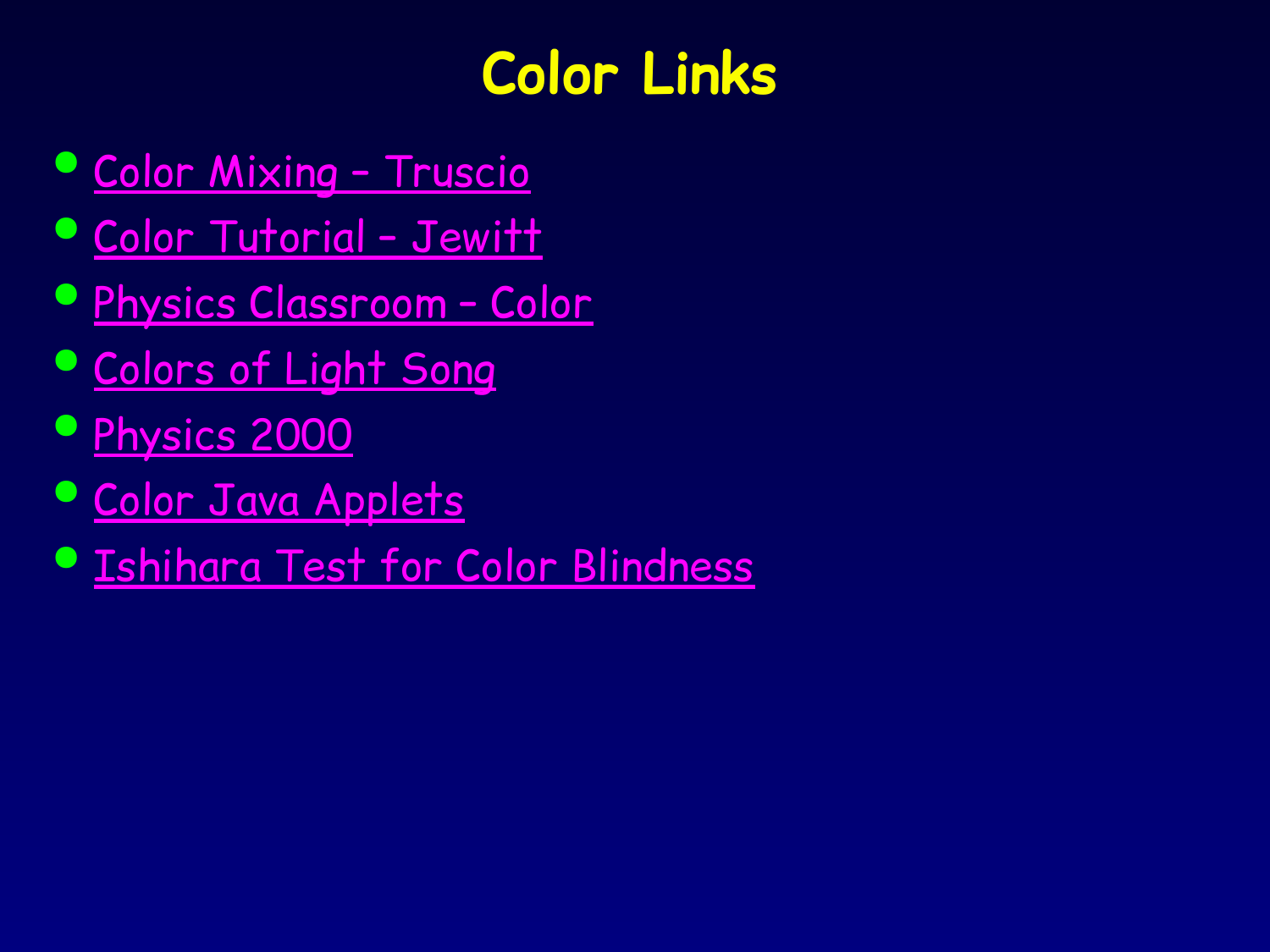

# Color Links
Color Mixing – Truscio
Color Tutorial – Jewitt
Physics Classroom – Color
Colors of Light Song
Physics 2000
Color Java Applets
Ishihara Test for Color Blindness